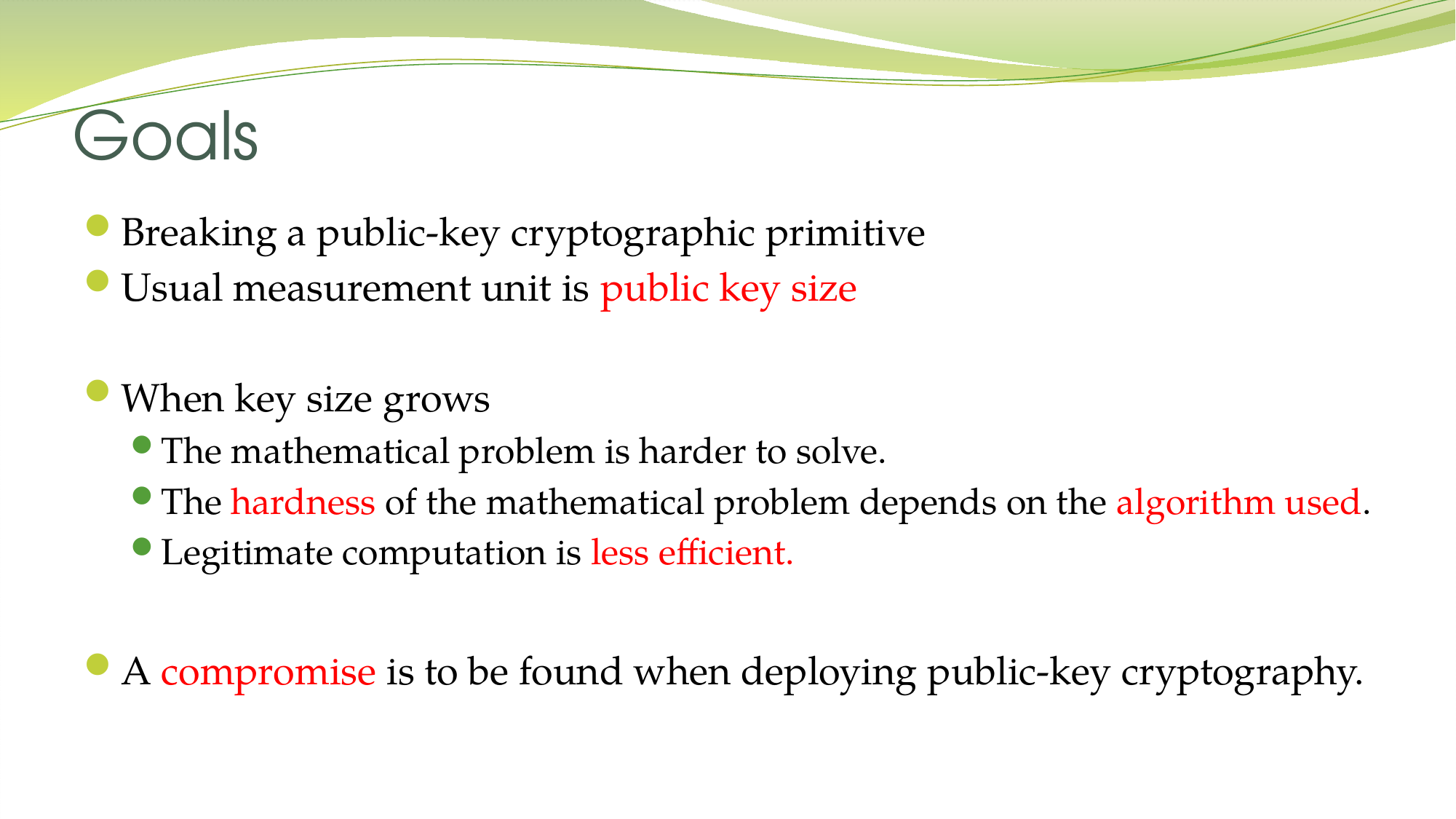

# Goals
Breaking a public-key cryptographic primitive
Usual measurement unit is public key size

When key size grows
The mathematical problem is harder to solve.
The hardness of the mathematical problem depends on the algorithm used.
Legitimate computation is less efficient.

A compromise is to be found when deploying public-key cryptography.